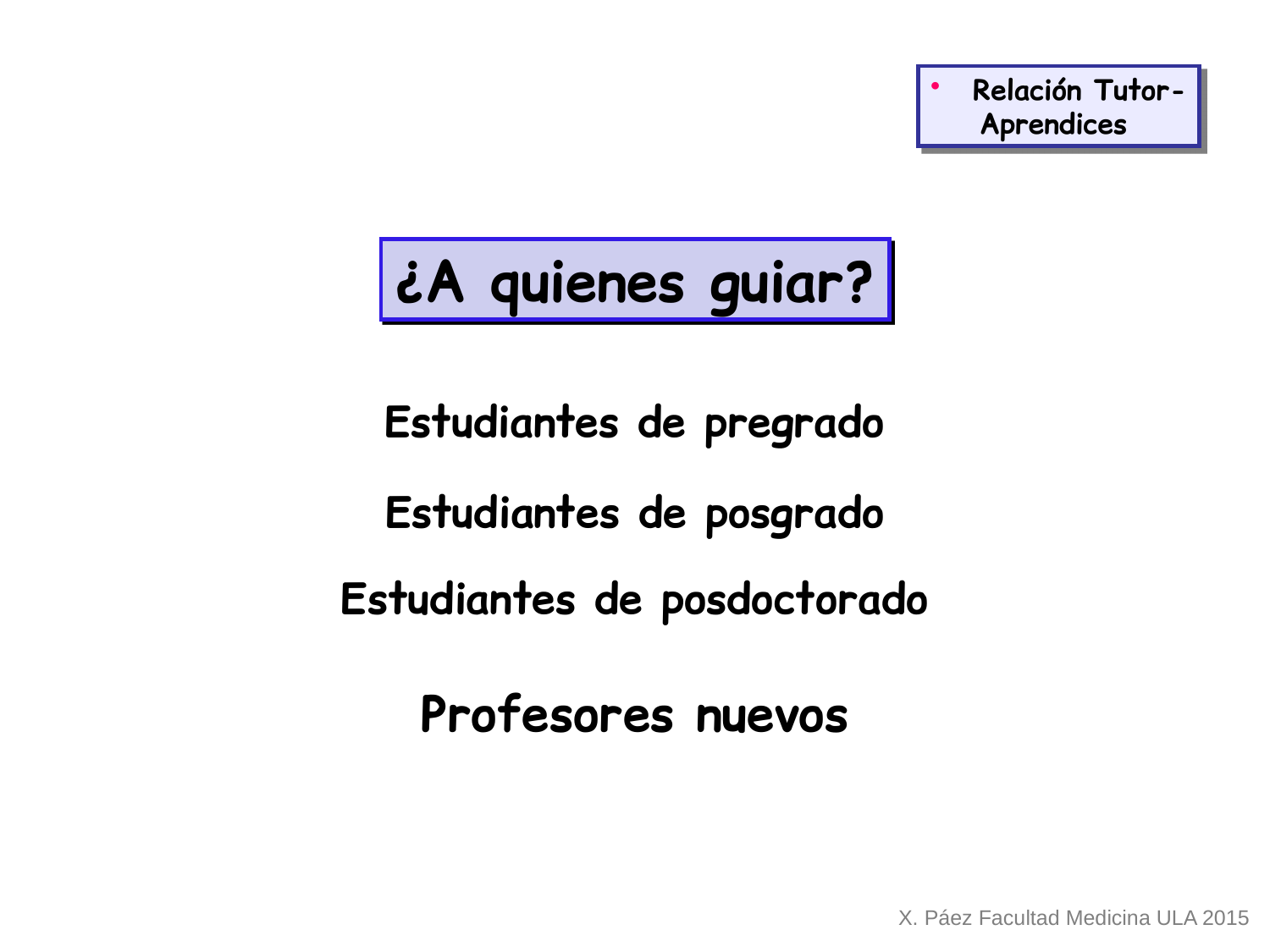

Relación Tutor-
    Aprendices
¿A quienes guiar?
Estudiantes de pregrado
Estudiantes de posgrado
Estudiantes de posdoctorado
Profesores nuevos
X. Páez Facultad Medicina ULA 2015